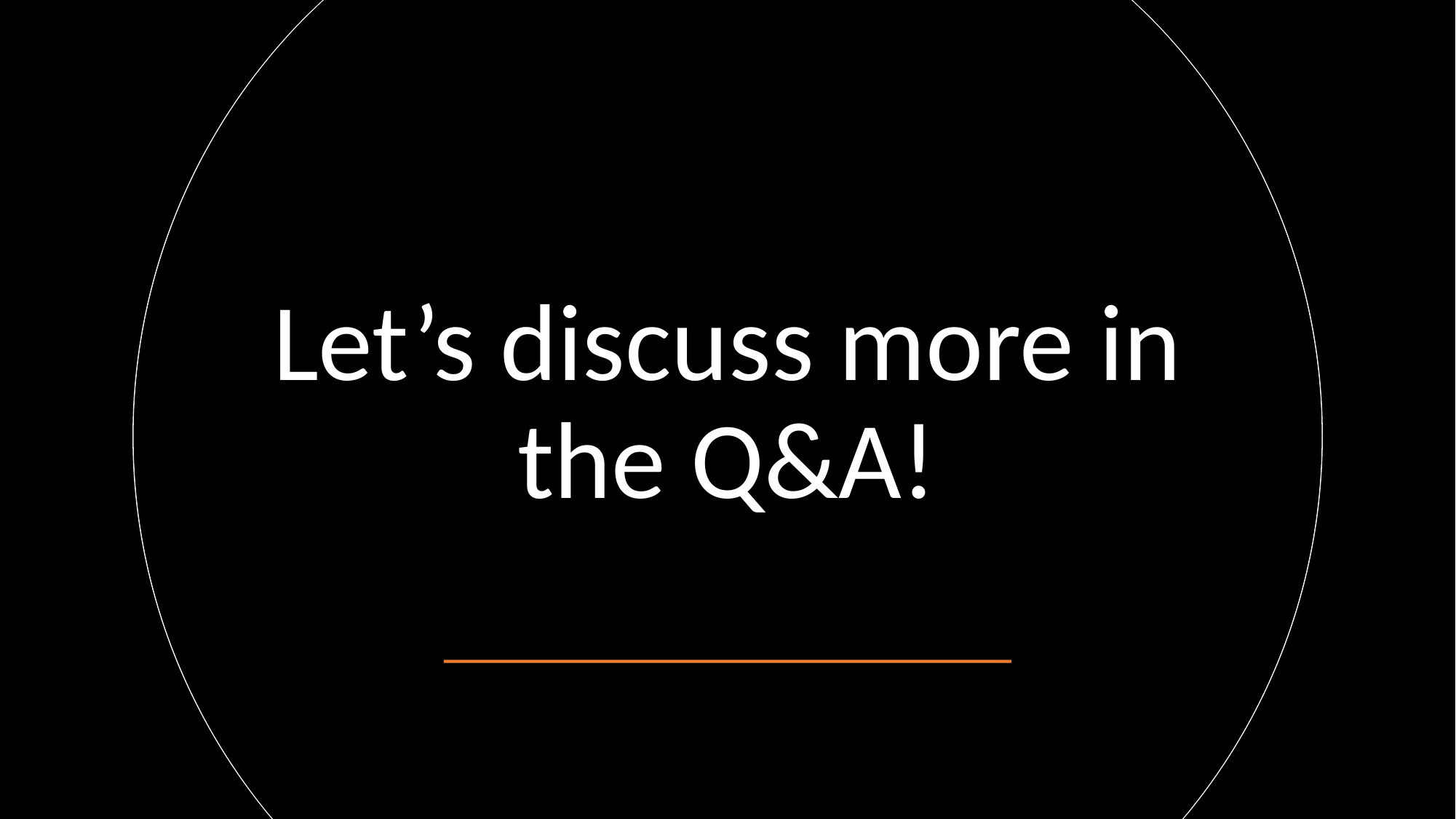

# Let’s discuss more in the Q&A!